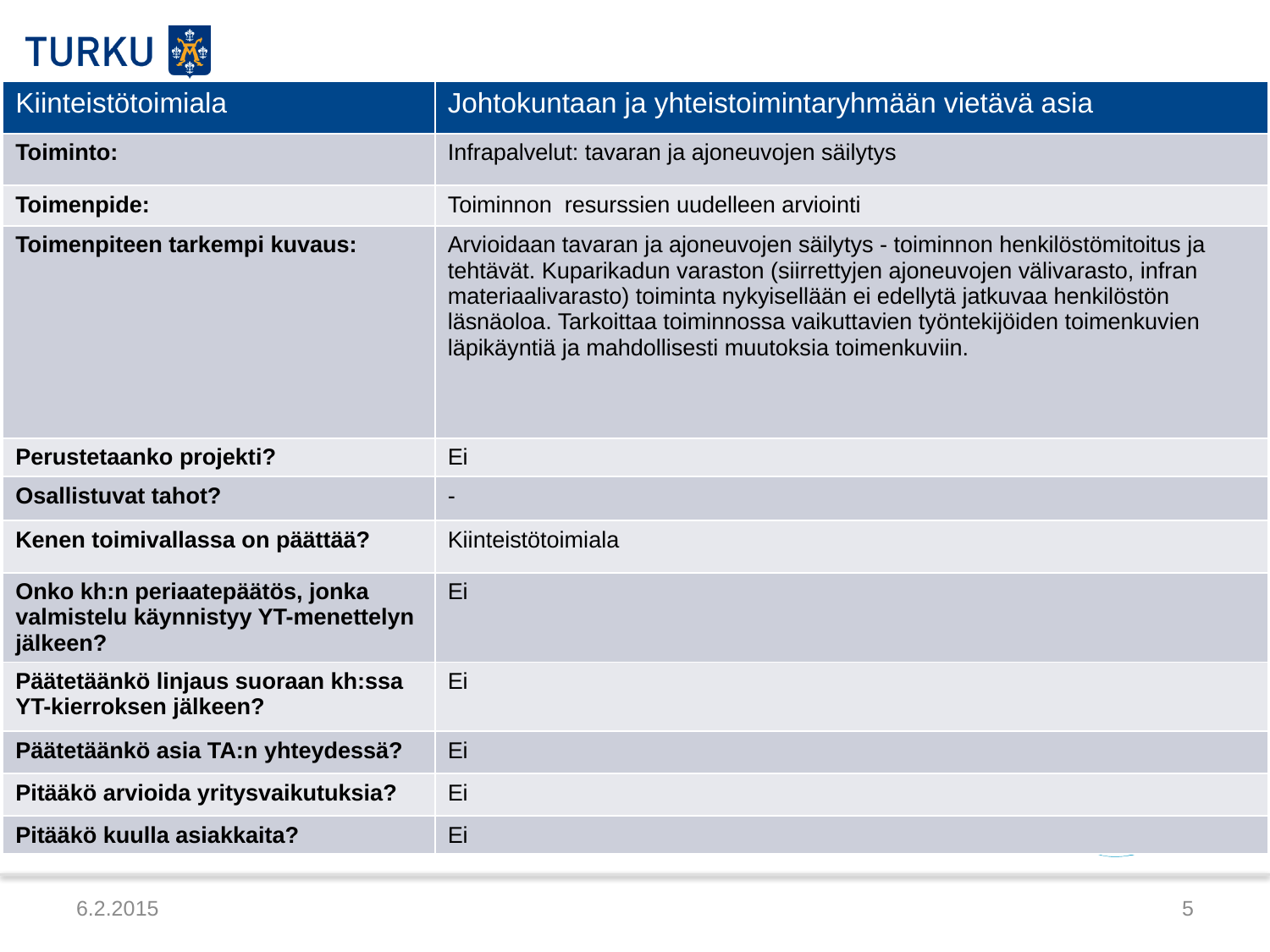

| Kiinteistötoimiala | Johtokuntaan ja yhteistoimintaryhmään vietävä asia |
| --- | --- |
| Toiminto: | Infrapalvelut: tavaran ja ajoneuvojen säilytys |
| Toimenpide: | Toiminnon resurssien uudelleen arviointi |
| Toimenpiteen tarkempi kuvaus: | Arvioidaan tavaran ja ajoneuvojen säilytys - toiminnon henkilöstömitoitus ja tehtävät. Kuparikadun varaston (siirrettyjen ajoneuvojen välivarasto, infran materiaalivarasto) toiminta nykyisellään ei edellytä jatkuvaa henkilöstön läsnäoloa. Tarkoittaa toiminnossa vaikuttavien työntekijöiden toimenkuvien läpikäyntiä ja mahdollisesti muutoksia toimenkuviin. |
| Perustetaanko projekti? | Ei |
| Osallistuvat tahot? | - |
| Kenen toimivallassa on päättää? | Kiinteistötoimiala |
| Onko kh:n periaatepäätös, jonka valmistelu käynnistyy YT-menettelyn jälkeen? | Ei |
| Päätetäänkö linjaus suoraan kh:ssa YT-kierroksen jälkeen? | Ei |
| Päätetäänkö asia TA:n yhteydessä? | Ei |
| Pitääkö arvioida yritysvaikutuksia? | Ei |
| Pitääkö kuulla asiakkaita? | Ei |
6.2.2015
5